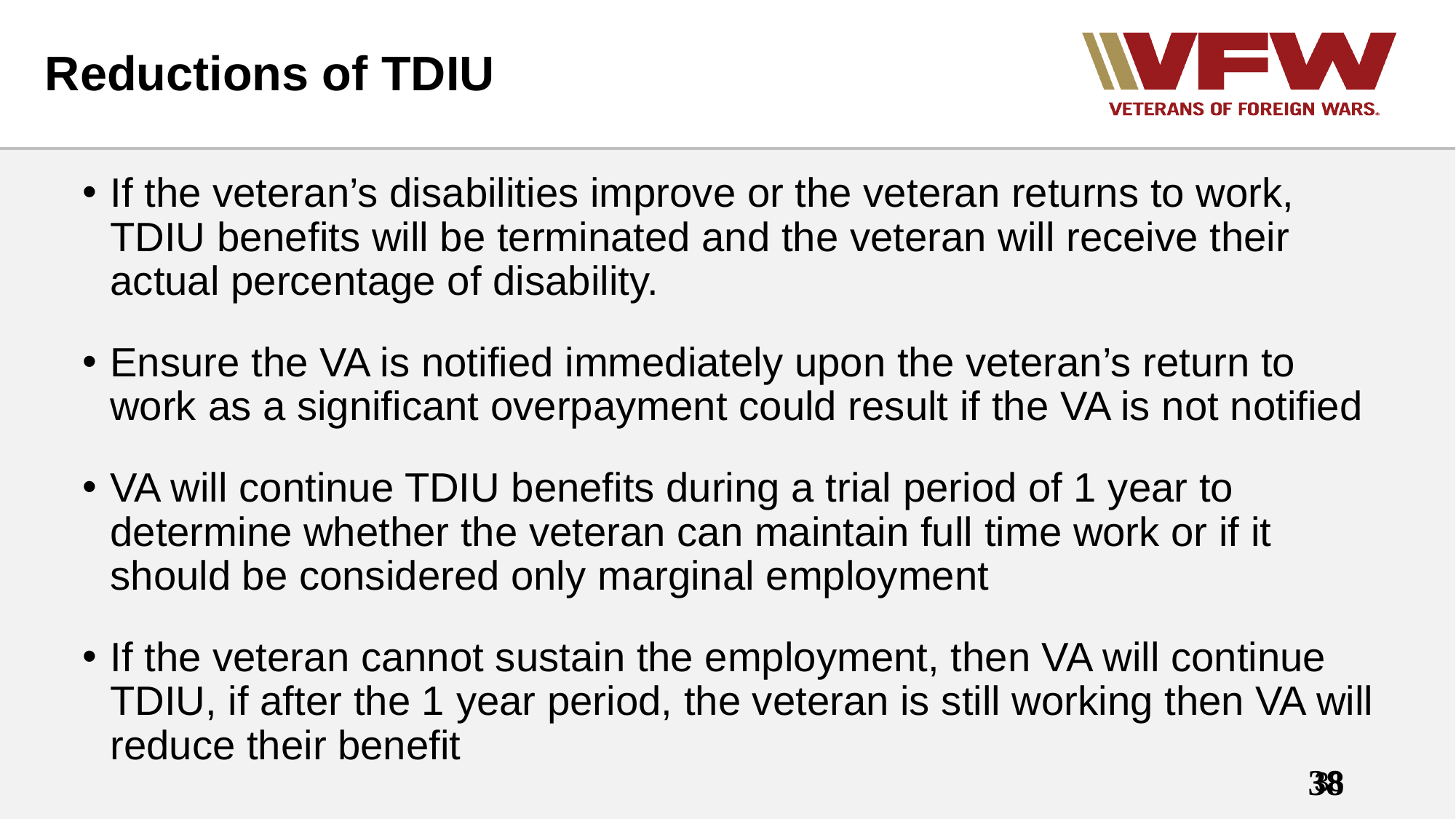

# Reductions of TDIU
If the veteran’s disabilities improve or the veteran returns to work, TDIU benefits will be terminated and the veteran will receive their actual percentage of disability.

Ensure the VA is notified immediately upon the veteran’s return to work as a significant overpayment could result if the VA is not notified

VA will continue TDIU benefits during a trial period of 1 year to determine whether the veteran can maintain full time work or if it should be considered only marginal employment

If the veteran cannot sustain the employment, then VA will continue TDIU, if after the 1 year period, the veteran is still working then VA will reduce their benefit
38
38